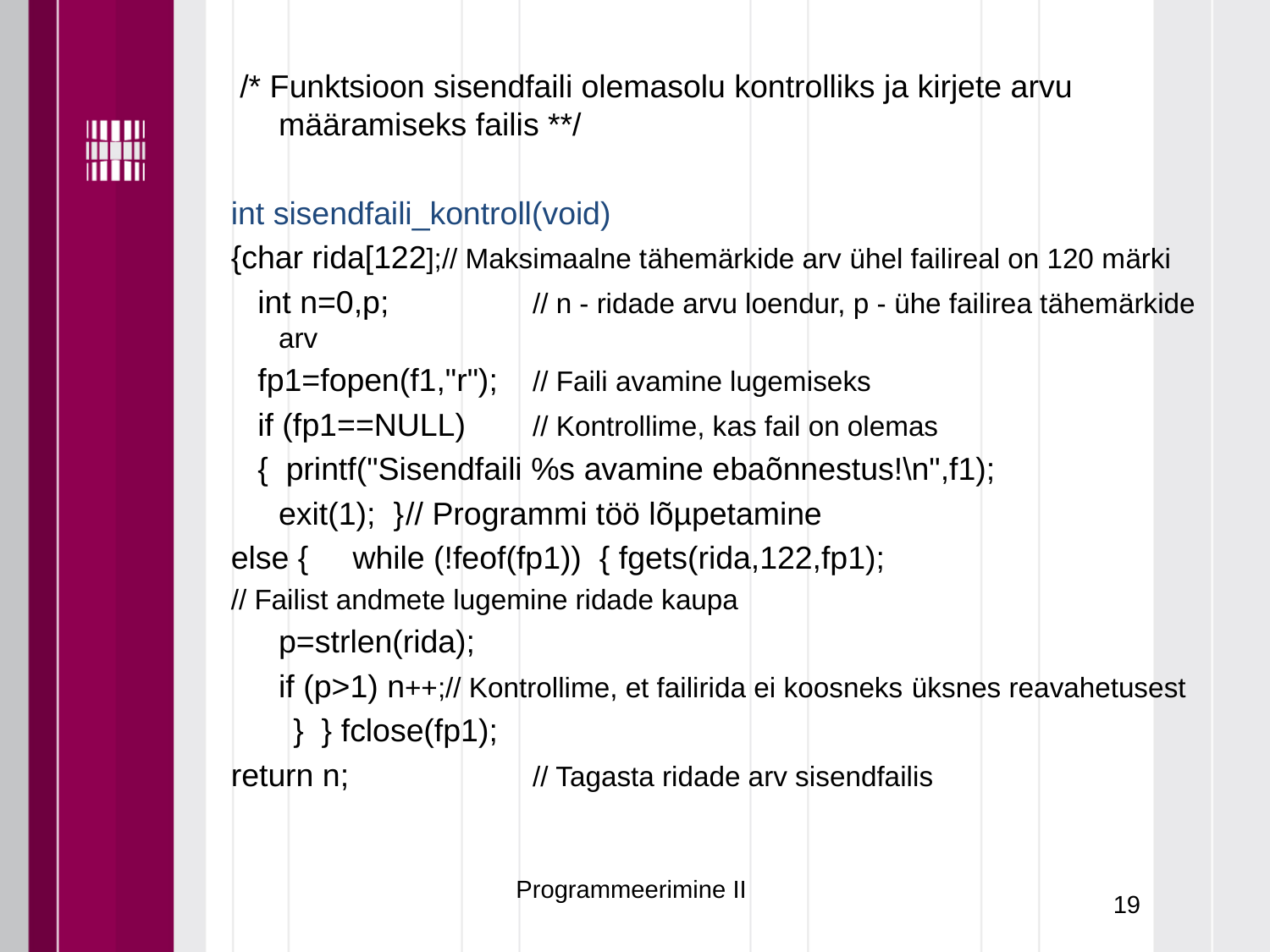

/* Funktsioon sisendfaili olemasolu kontrolliks ja kirjete arvu määramiseks failis **/

int sisendfaili_kontroll(void)
{char rida[122];// Maksimaalne tähemärkide arv ühel failireal on 120 märki
   int n=0,p;		// n - ridade arvu loendur, p - ühe failirea tähemärkide arv
   fp1=fopen(f1,"r");	// Faili avamine lugemiseks
   if (fp1==NULL) 	// Kontrollime, kas fail on olemas
   {  printf("Sisendfaili %s avamine ebaõnnestus!\n",f1);
	exit(1);  }	// Programmi töö lõµpetamine
else {     while (!feof(fp1))  { fgets(rida,122,fp1);
// Failist andmete lugemine ridade kaupa
	p=strlen(rida);
	if (p>1) n++;// Kontrollime, et failirida ei koosneks üksnes reavahetusest
       }  } fclose(fp1);
return n;		// Tagasta ridade arv sisendfailis

Programmeerimine II
19